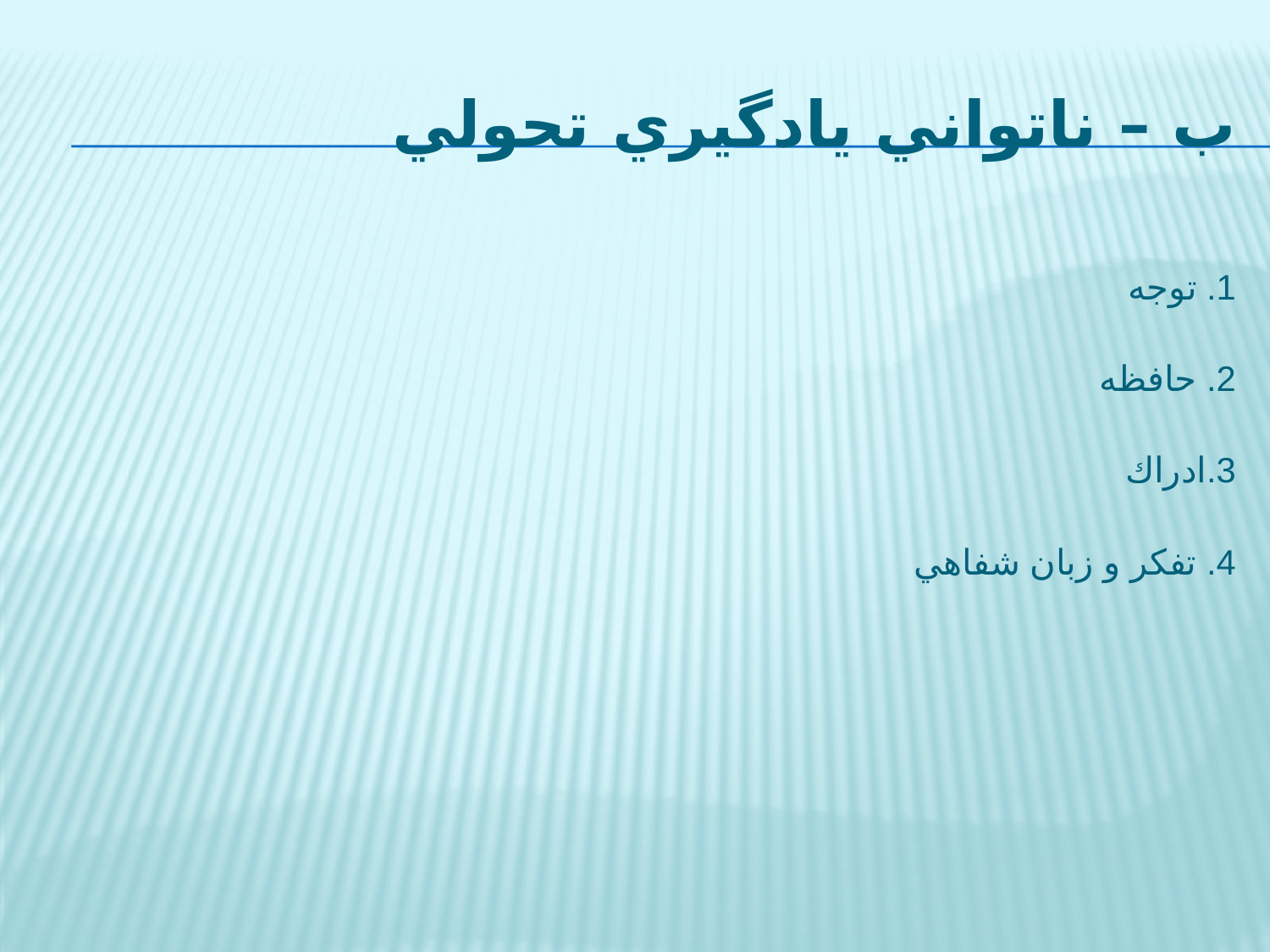

# ب – ناتواني يادگيري تحولي
1. توجه
2. حافظه
3.ادراك
4. تفكر و زبان شفاهي